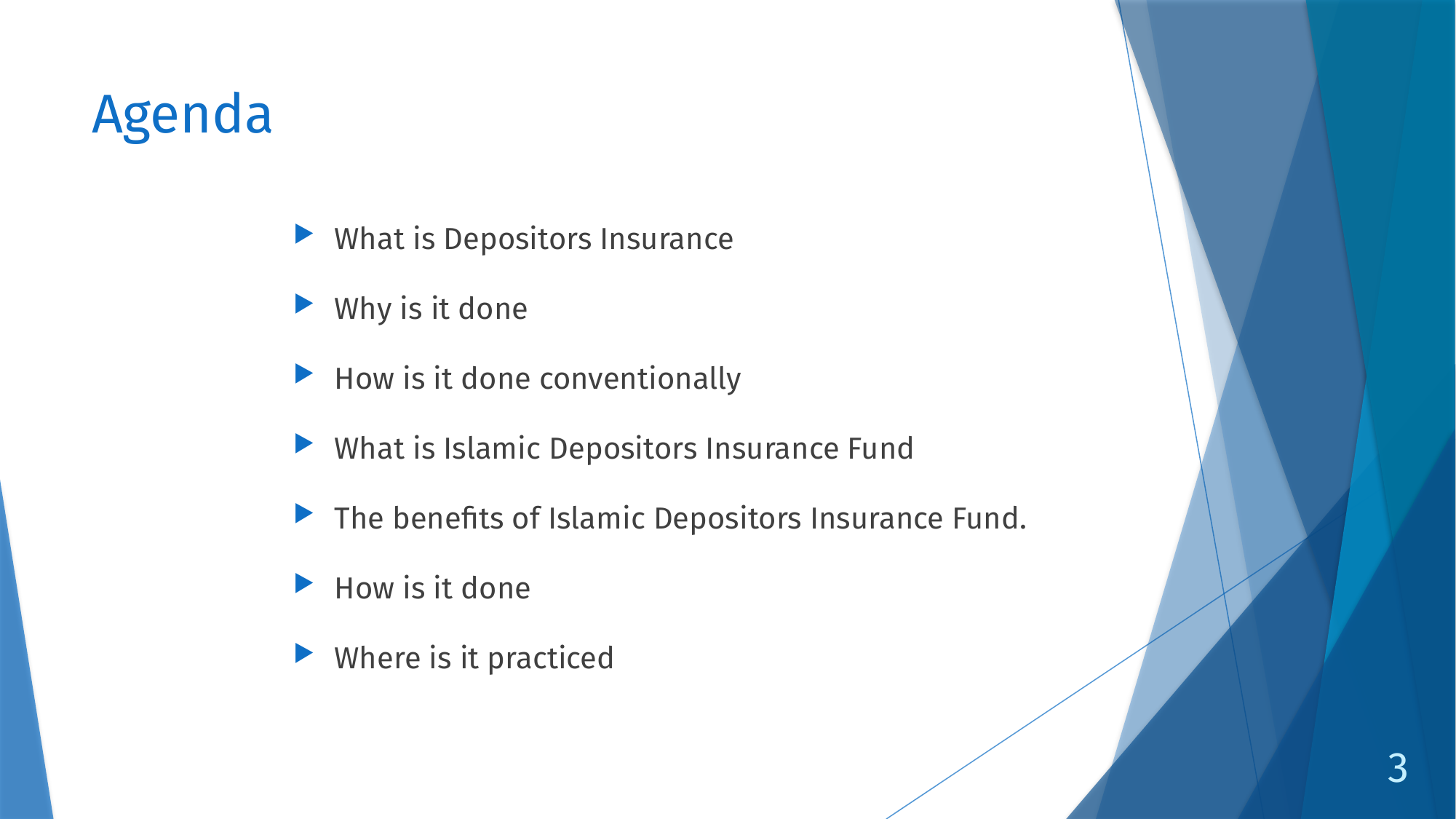

# Agenda
What is Depositors Insurance
Why is it done
How is it done conventionally
What is Islamic Depositors Insurance Fund
The benefits of Islamic Depositors Insurance Fund.
How is it done
Where is it practiced
3